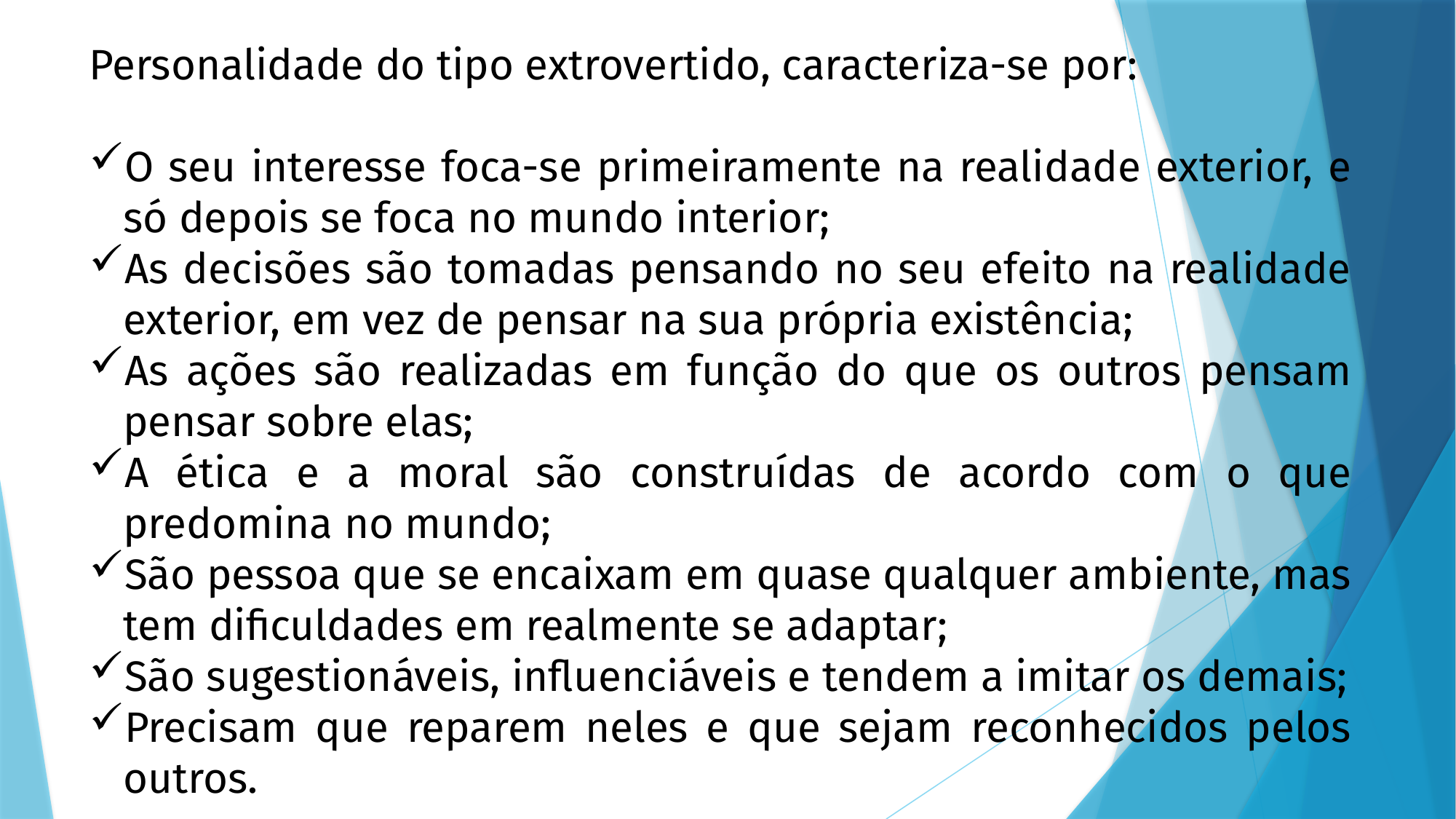

Personalidade do tipo extrovertido, caracteriza-se por:

O seu interesse foca-se primeiramente na realidade exterior, e só depois se foca no mundo interior;
As decisões são tomadas pensando no seu efeito na realidade exterior, em vez de pensar na sua própria existência;
As ações são realizadas em função do que os outros pensam pensar sobre elas;
A ética e a moral são construídas de acordo com o que predomina no mundo;
São pessoa que se encaixam em quase qualquer ambiente, mas tem dificuldades em realmente se adaptar;
São sugestionáveis, influenciáveis e tendem a imitar os demais;
Precisam que reparem neles e que sejam reconhecidos pelos outros.